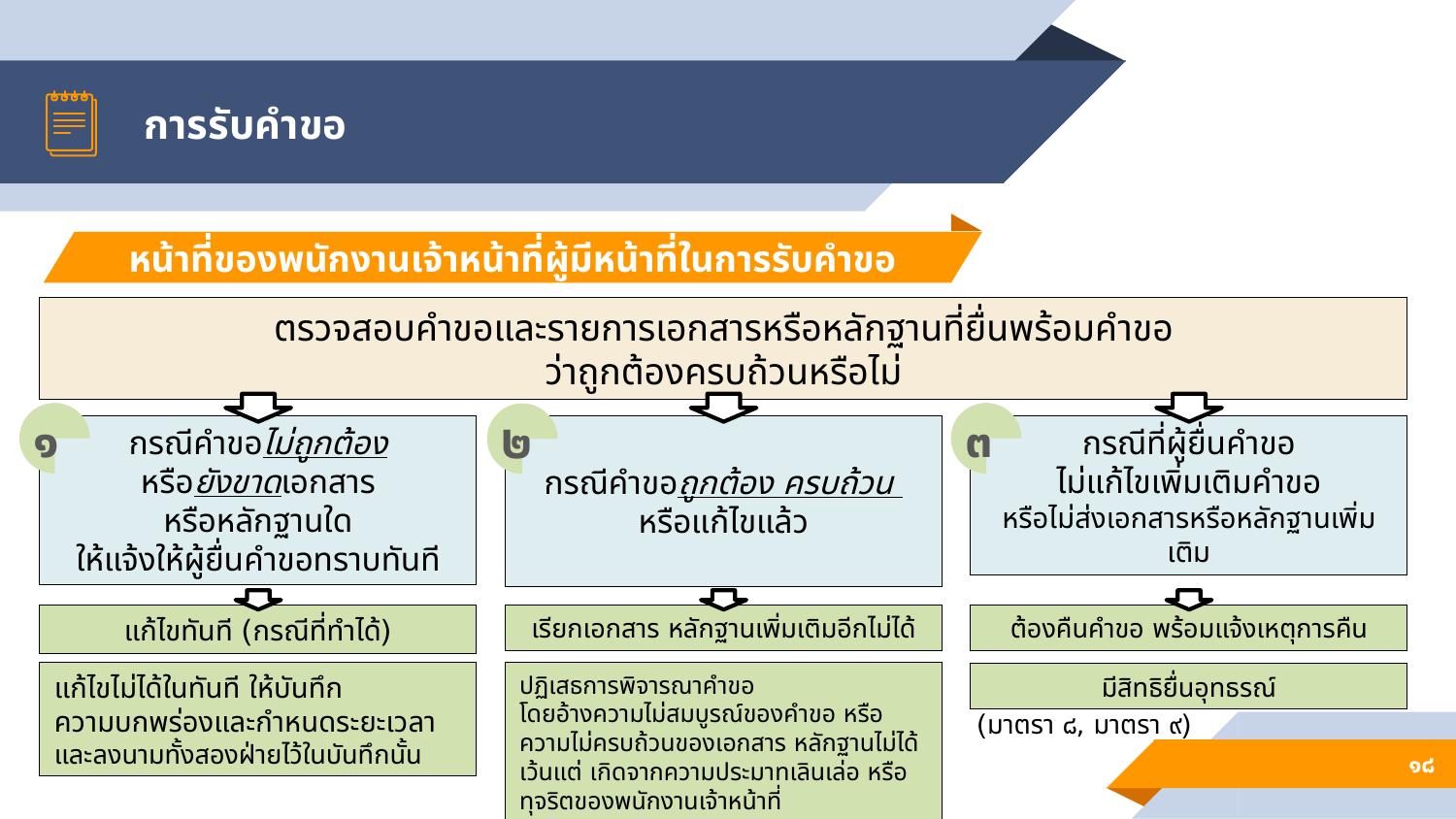

# การรับคำขอ

หน้าที่ของพนักงานเจ้าหน้าที่ผู้มีหน้าที่ในการรับคำขอ

ตรวจสอบคำขอและรายการเอกสารหรือหลักฐานที่ยื่นพร้อมคำขอ
ว่าถูกต้องครบถ้วนหรือไม่

๑
๓
๒
กรณีคำขอไม่ถูกต้อง
หรือยังขาดเอกสาร
หรือหลักฐานใด
ให้แจ้งให้ผู้ยื่นคำขอทราบทันที
กรณีคำขอถูกต้อง ครบถ้วน
หรือแก้ไขแล้ว
กรณีที่ผู้ยื่นคำขอ
ไม่แก้ไขเพิ่มเติมคำขอ
หรือไม่ส่งเอกสารหรือหลักฐานเพิ่มเติม

แก้ไขทันที (กรณีที่ทำได้)
เรียกเอกสาร หลักฐานเพิ่มเติมอีกไม่ได้
ต้องคืนคำขอ พร้อมแจ้งเหตุการคืน
แก้ไขไม่ได้ในทันที ให้บันทึก
ความบกพร่องและกำหนดระยะเวลา
และลงนามทั้งสองฝ่ายไว้ในบันทึกนั้น
ปฏิเสธการพิจารณาคำขอ
โดยอ้างความไม่สมบูรณ์ของคำขอ หรือความไม่ครบถ้วนของเอกสาร หลักฐานไม่ได้ เว้นแต่ เกิดจากความประมาทเลินเล่อ หรือทุจริตของพนักงานเจ้าหน้าที่
มีสิทธิยื่นอุทธรณ์
(มาตรา ๘, มาตรา ๙)
๑๘